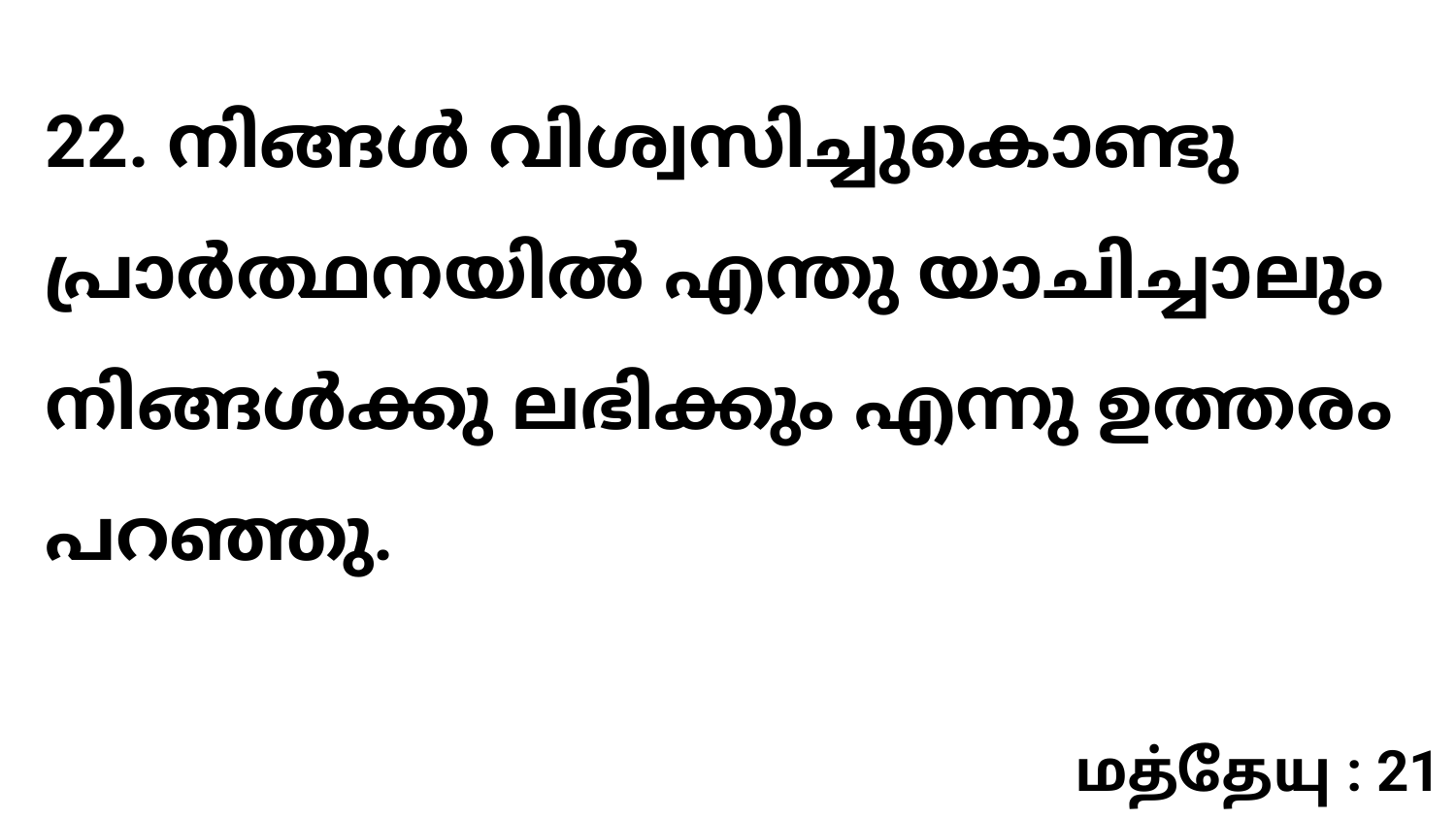

22. നിങ്ങൾ വിശ്വസിച്ചുകൊണ്ടു പ്രാർത്ഥനയിൽ എന്തു യാചിച്ചാലും നിങ്ങൾക്കു ലഭിക്കും എന്നു ഉത്തരം പറഞ്ഞു.
மத்தேயு : 21